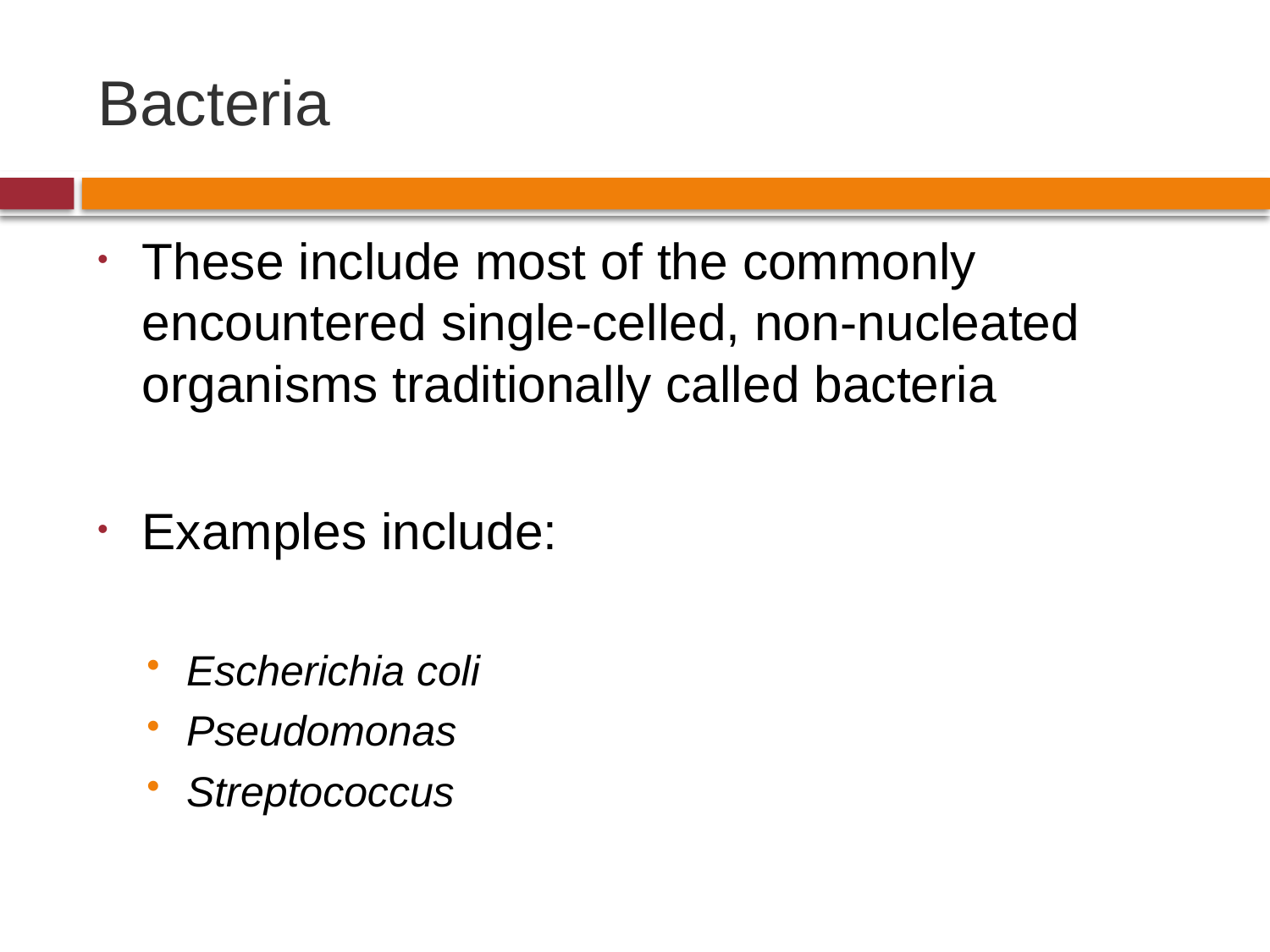

# Bacteria
These include most of the commonly encountered single-celled, non-nucleated organisms traditionally called bacteria

Examples include:

Escherichia coli
Pseudomonas
Streptococcus